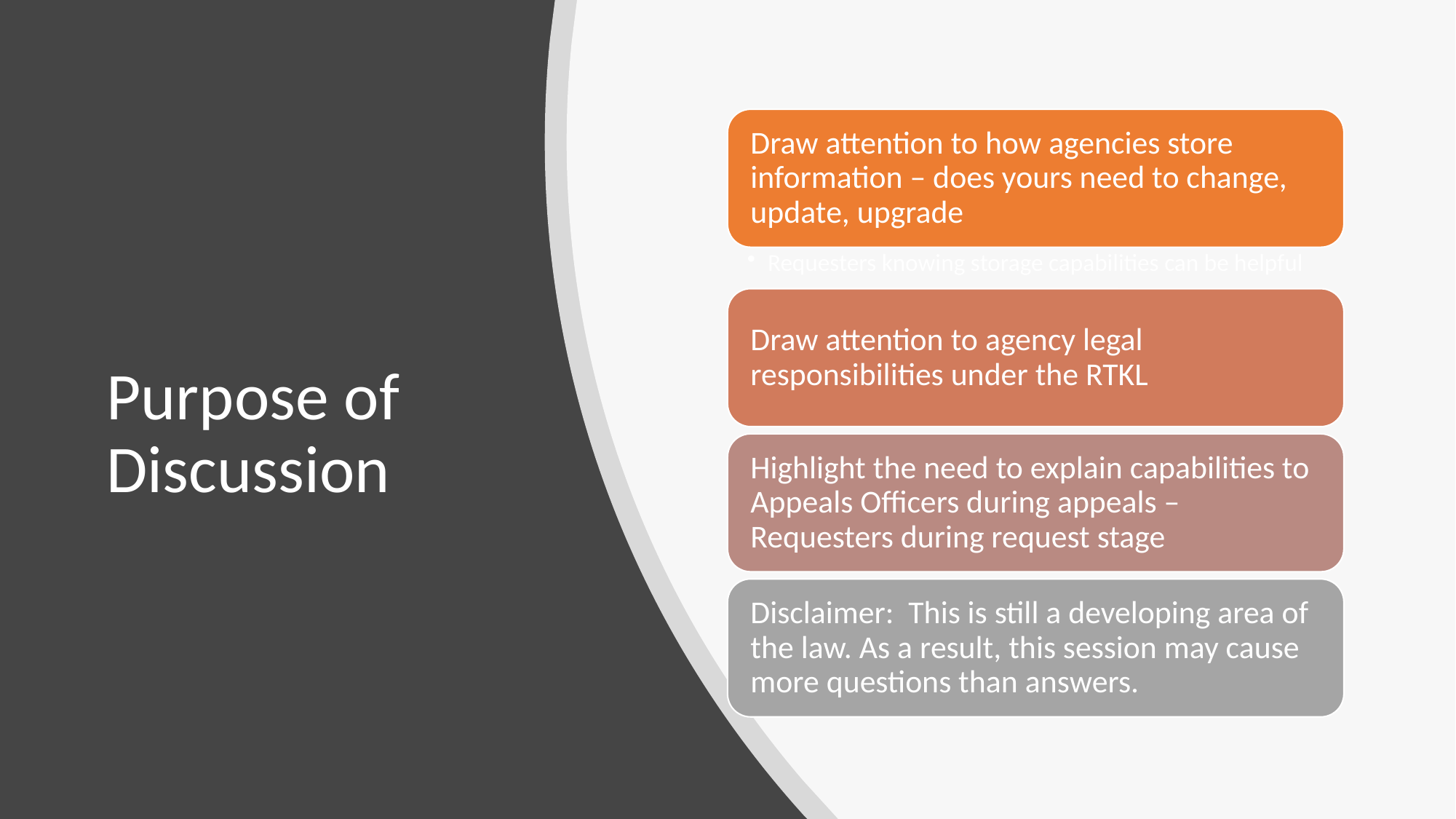

Draw attention to how agencies store information – does yours need to change, update, upgrade
Requesters knowing storage capabilities can be helpful
Draw attention to agency legal responsibilities under the RTKL
Highlight the need to explain capabilities to Appeals Officers during appeals – Requesters during request stage
Disclaimer:  This is still a developing area of the law. As a result, this session may cause more questions than answers.
# Purpose of Discussion